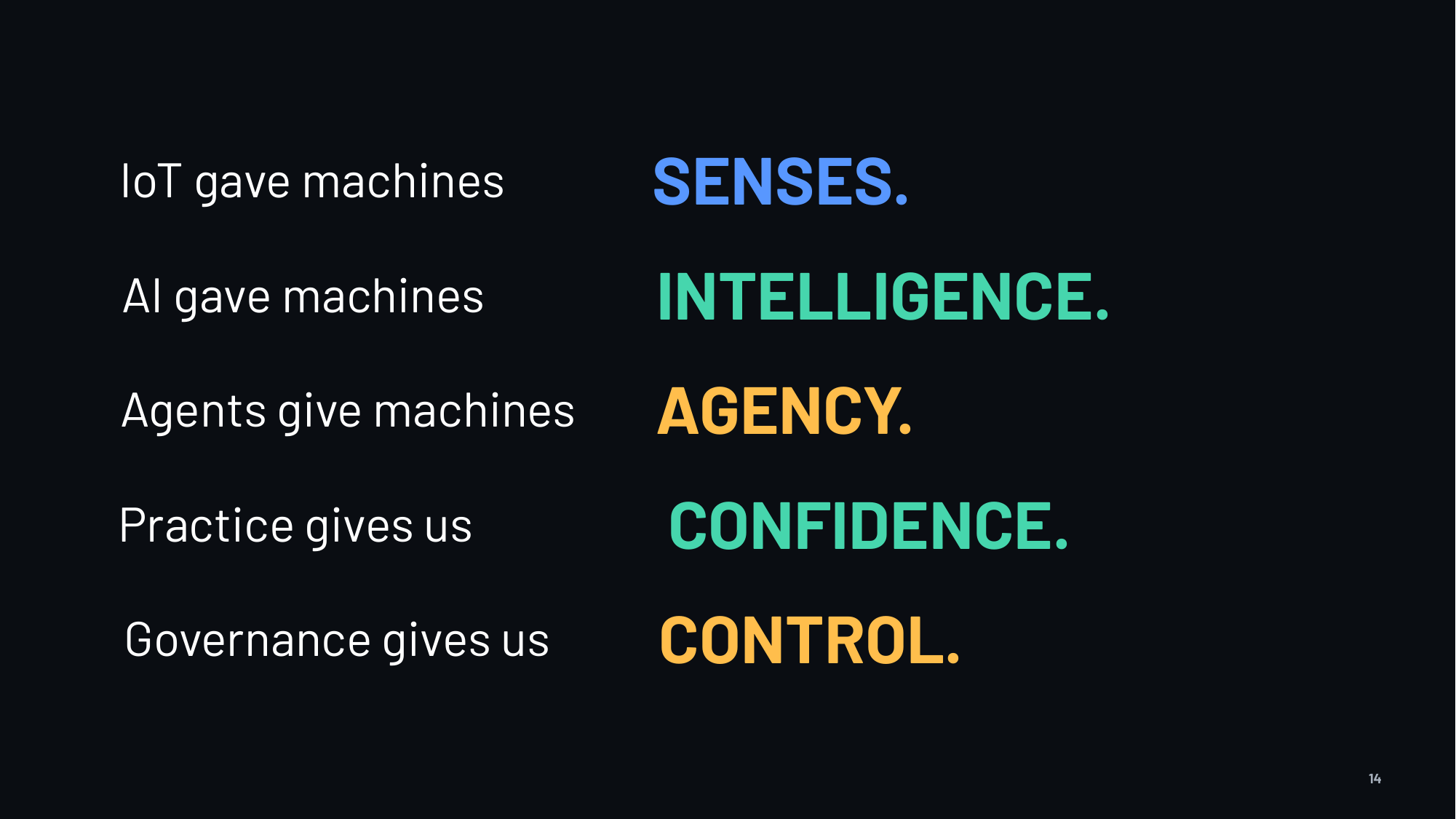

SENSES.
IoT gave machines
INTELLIGENCE.
AI gave machines
AGENCY.
Agents give machines
CONFIDENCE.
Practice gives us
CONTROL.
Governance gives us
14